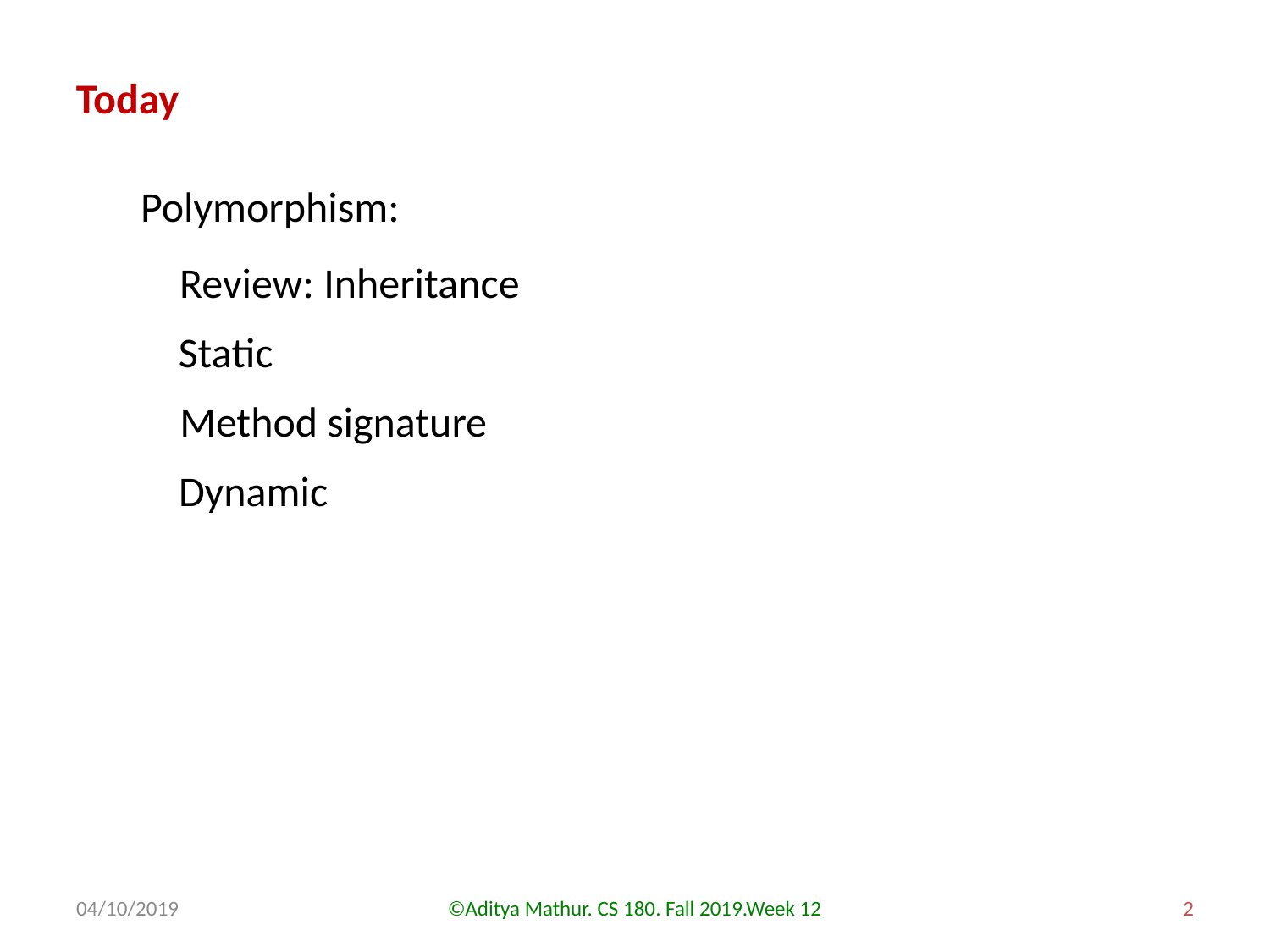

Today
Polymorphism:
Review: Inheritance
Static
Method signature
Dynamic
04/10/2019
©Aditya Mathur. CS 180. Fall 2019.Week 12
2